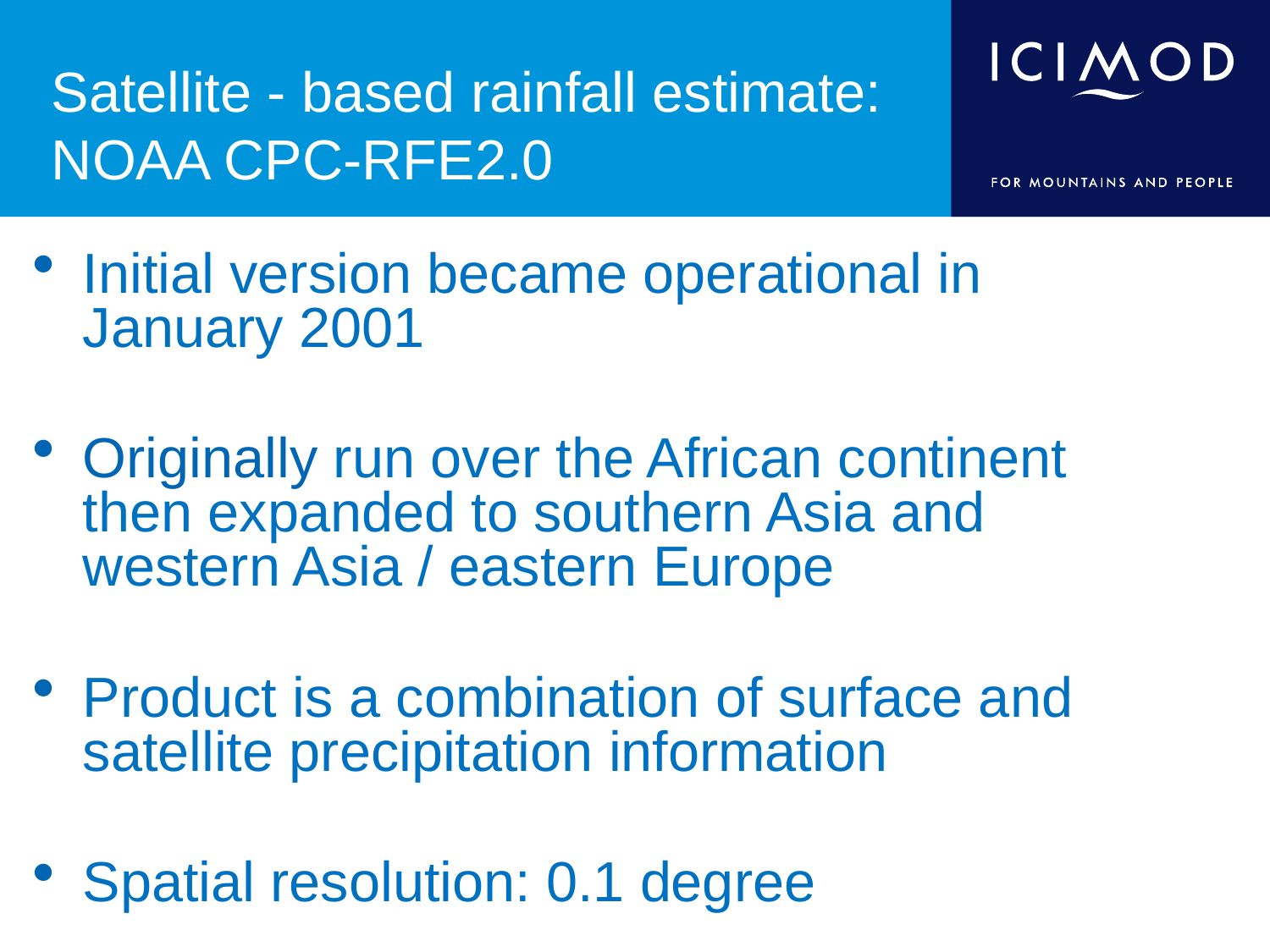

# Satellite - based rainfall estimate: NOAA CPC-RFE2.0
Initial version became operational in January 2001

Originally run over the African continent then expanded to southern Asia and western Asia / eastern Europe

Product is a combination of surface and satellite precipitation information

Spatial resolution: 0.1 degree

Temporal resolution: daily

Domain: 5o to 40oN, 60o to 110oE